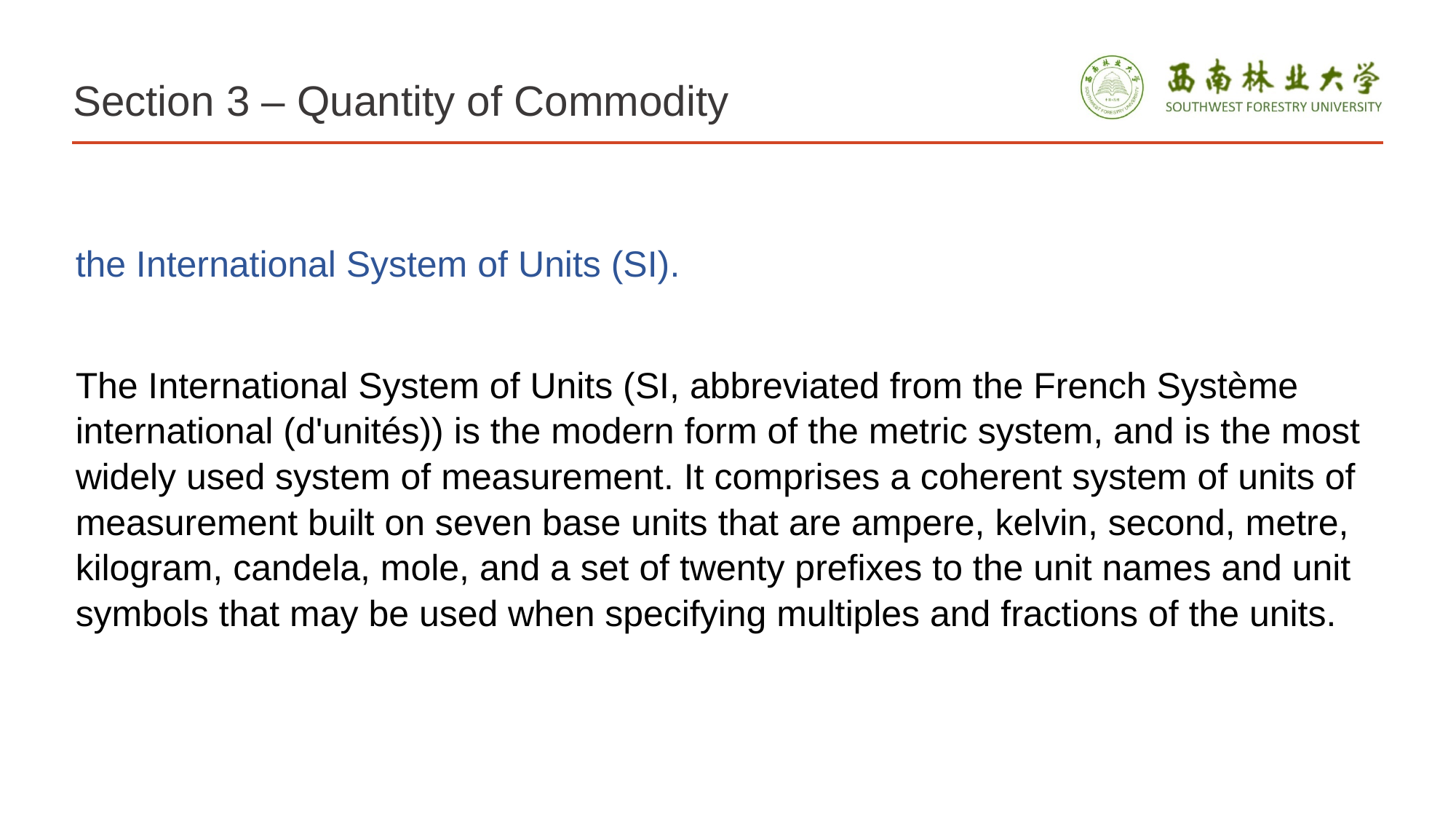

# Section 3 – Quantity of Commodity

the International System of Units (SI).

The International System of Units (SI, abbreviated from the French Système international (d'unités)) is the modern form of the metric system, and is the most widely used system of measurement. It comprises a coherent system of units of measurement built on seven base units that are ampere, kelvin, second, metre, kilogram, candela, mole, and a set of twenty prefixes to the unit names and unit symbols that may be used when specifying multiples and fractions of the units.